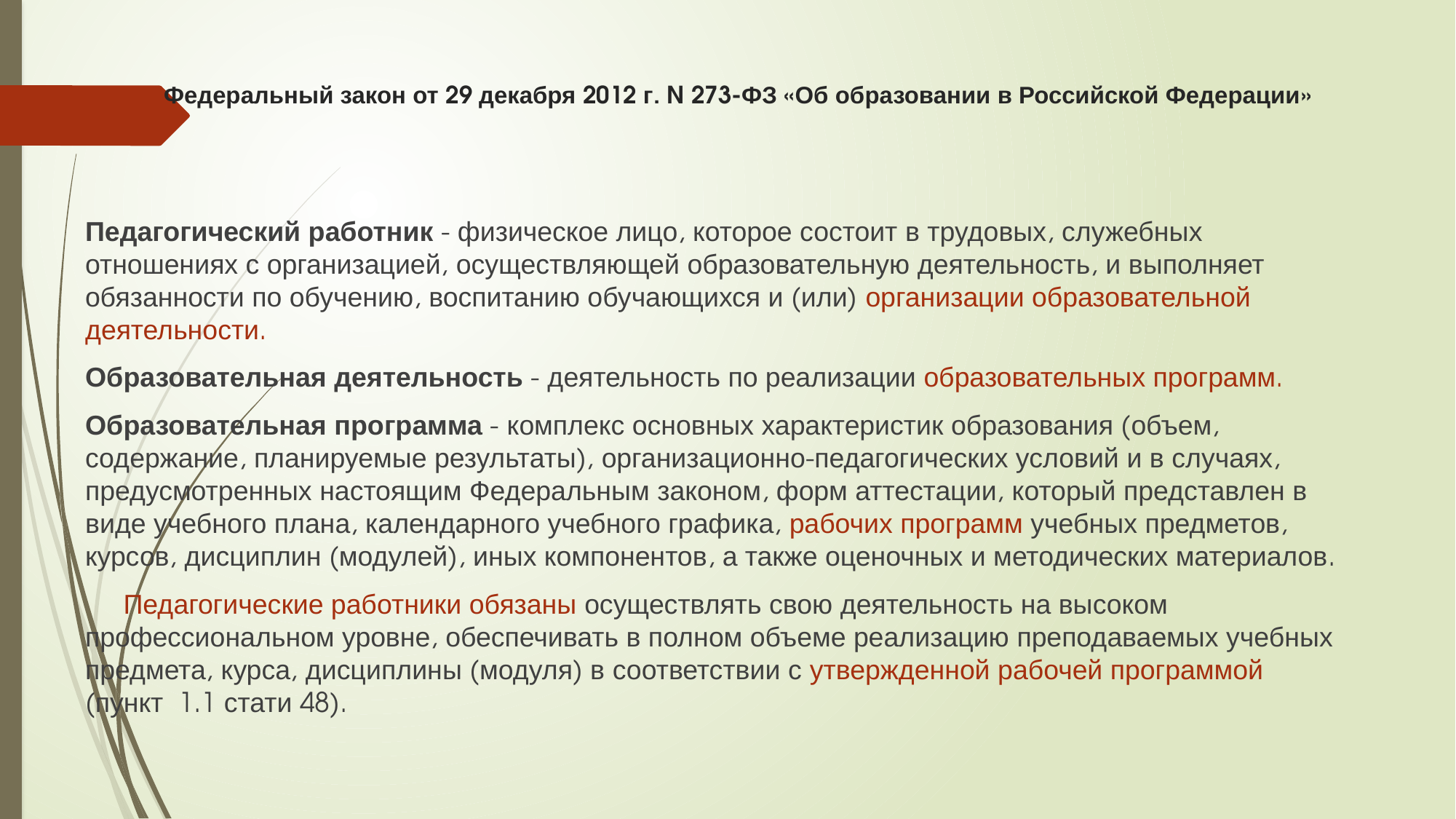

# Федеральный закон от 29 декабря 2012 г. N 273-ФЗ «Об образовании в Российской Федерации»
Педагогический работник - физическое лицо, которое состоит в трудовых, служебных отношениях с организацией, осуществляющей образовательную деятельность, и выполняет обязанности по обучению, воспитанию обучающихся и (или) организации образовательной деятельности.
Образовательная деятельность - деятельность по реализации образовательных программ.
Образовательная программа - комплекс основных характеристик образования (объем, содержание, планируемые результаты), организационно-педагогических условий и в случаях, предусмотренных настоящим Федеральным законом, форм аттестации, который представлен в виде учебного плана, календарного учебного графика, рабочих программ учебных предметов, курсов, дисциплин (модулей), иных компонентов, а также оценочных и методических материалов.
     Педагогические работники обязаны осуществлять свою деятельность на высоком профессиональном уровне, обеспечивать в полном объеме реализацию преподаваемых учебных предмета, курса, дисциплины (модуля) в соответствии с утвержденной рабочей программой (пункт  1.1 стати 48).